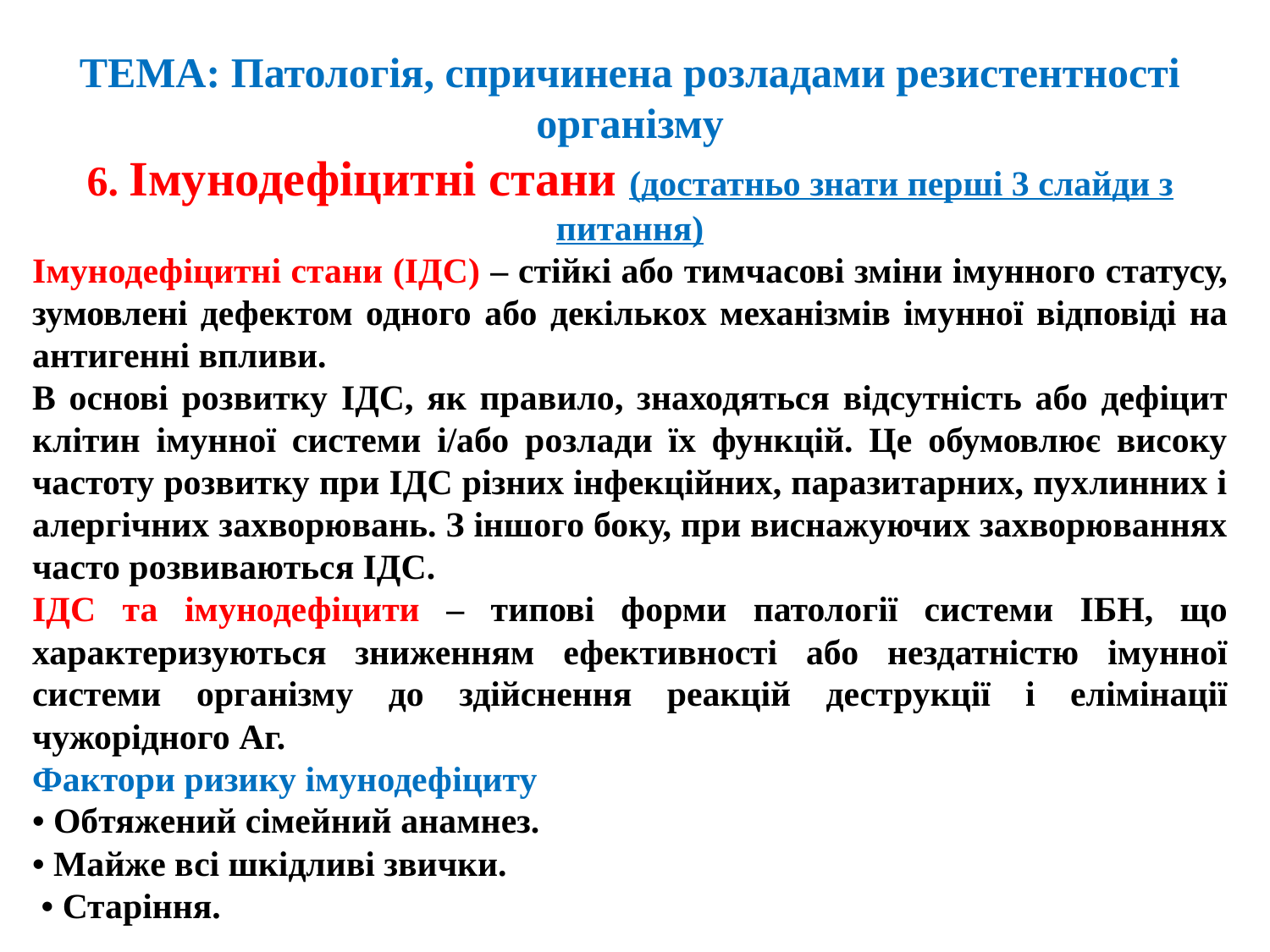

ТЕМА: Патологія, спричинена розладами резистентності організму
6. Імунодефіцитні стани (достатньо знати перші 3 слайди з питання)
Імунодефіцитні стани (ІДС) – стійкі або тимчасові зміни імунного статусу, зумовлені дефектом одного або декількох механізмів імунної відповіді на антигенні впливи.
В основі розвитку ІДС, як правило, знаходяться відсутність або дефіцит клітин імунної системи і/або розлади їх функцій. Це обумовлює високу частоту розвитку при ІДС різних інфекційних, паразитарних, пухлинних і алергічних захворювань. З іншого боку, при виснажуючих захворюваннях часто розвиваються ІДС.
ІДС та імунодефіцити – типові форми патології системи ІБН, що характеризуються зниженням ефективності або нездатністю імунної системи організму до здійснення реакцій деструкції і елімінації чужорідного Аг.
Фактори ризику імунодефіциту
• Обтяжений сімейний анамнез.
• Майже всі шкідливі звички.
 • Старіння.